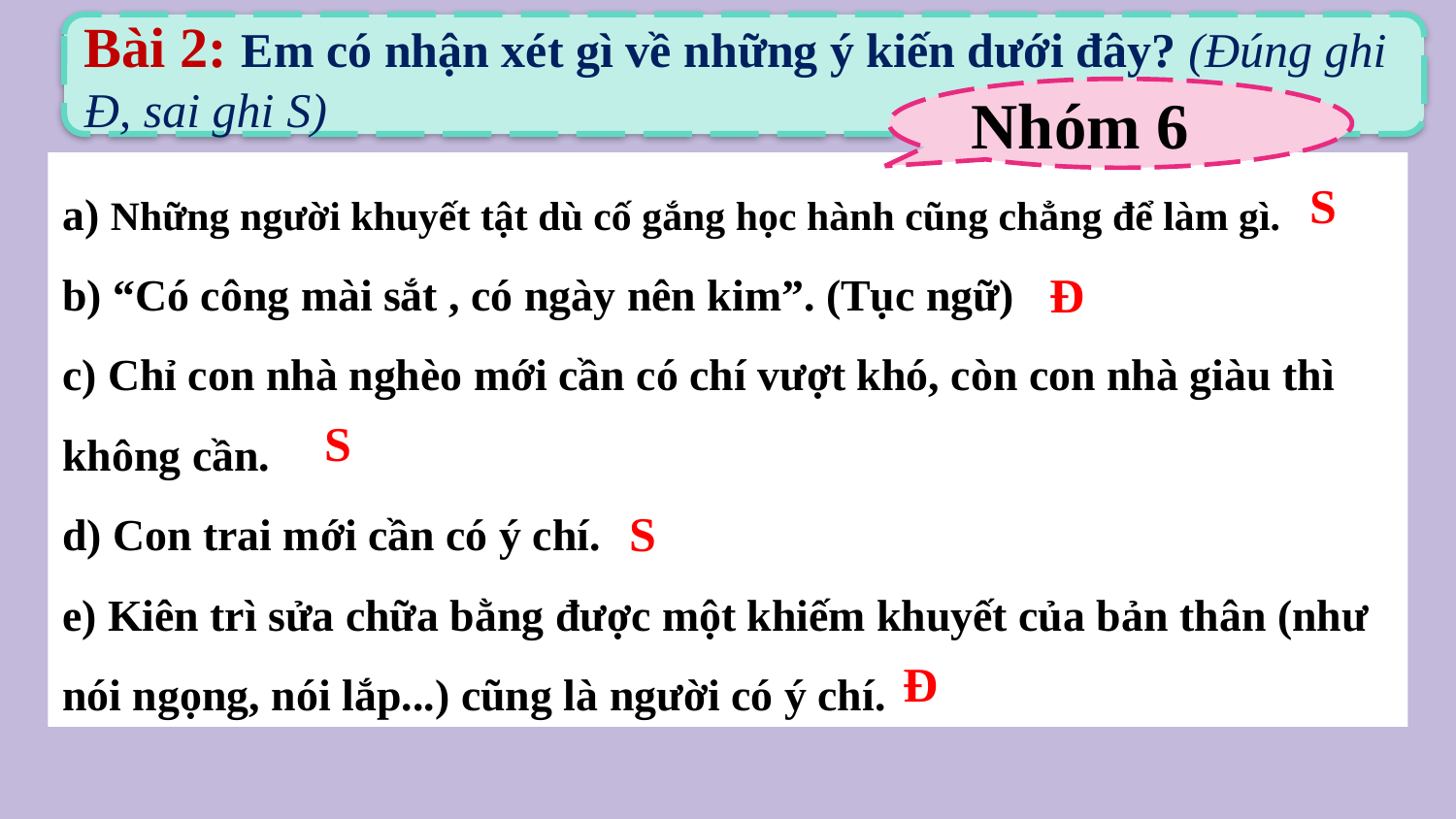

Bài 2: Em có nhận xét gì về những ý kiến dưới đây? (Đúng ghi Đ, sai ghi S)
Nhóm 6
a) Những người khuyết tật dù cố gắng học hành cũng chẳng để làm gì.
b) “Có công mài sắt , có ngày nên kim”. (Tục ngữ)
c) Chỉ con nhà nghèo mới cần có chí vượt khó, còn con nhà giàu thì không cần.
d) Con trai mới cần có ý chí.
e) Kiên trì sửa chữa bằng được một khiếm khuyết của bản thân (như nói ngọng, nói lắp...) cũng là người có ý chí.
S
Đ
S
S
Đ